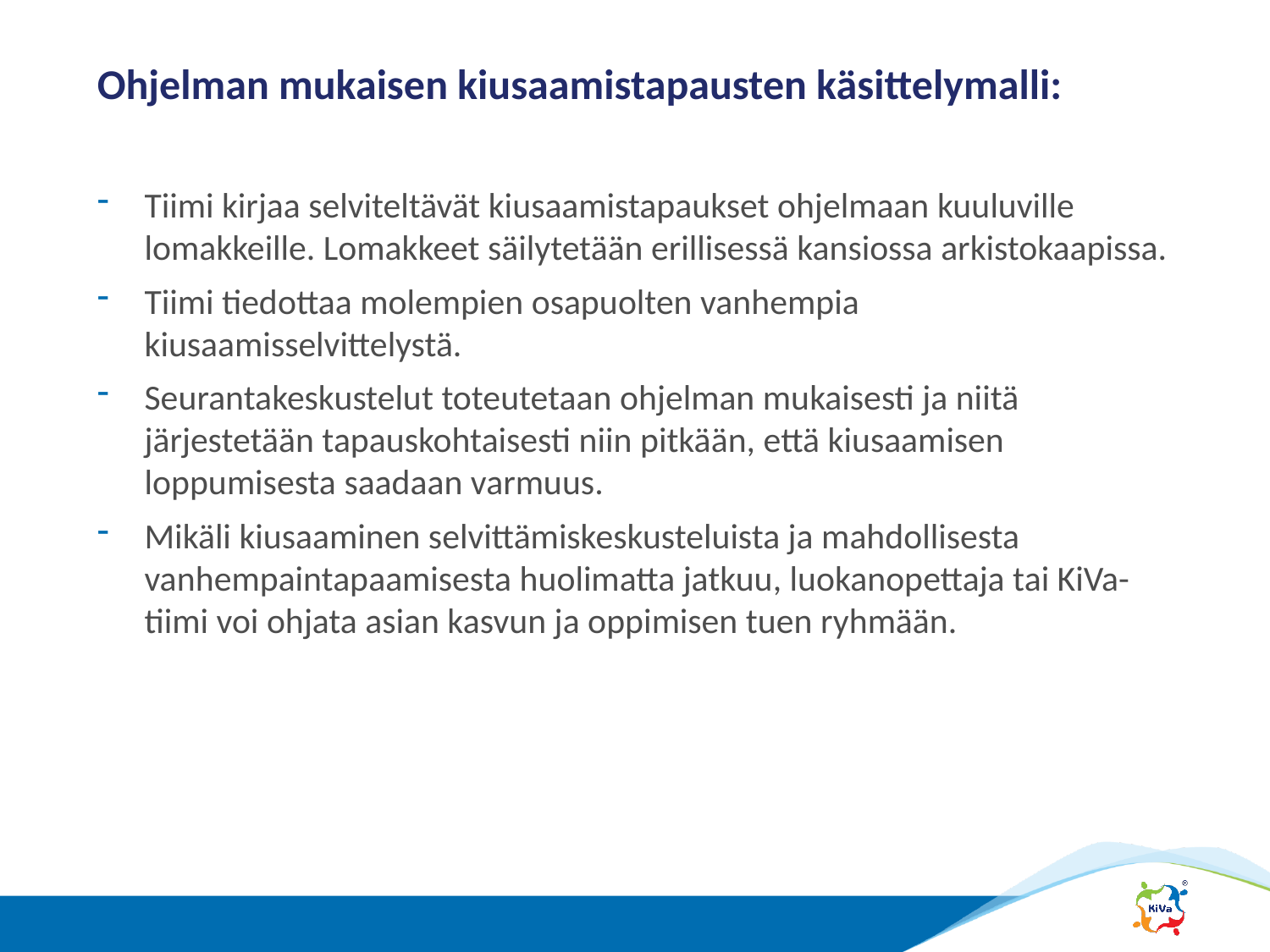

# Ohjelman mukaisen kiusaamistapausten käsittelymalli:
Tiimi kirjaa selviteltävät kiusaamistapaukset ohjelmaan kuuluville lomakkeille. Lomakkeet säilytetään erillisessä kansiossa arkistokaapissa.
Tiimi tiedottaa molempien osapuolten vanhempia kiusaamisselvittelystä.
Seurantakeskustelut toteutetaan ohjelman mukaisesti ja niitä järjestetään tapauskohtaisesti niin pitkään, että kiusaamisen loppumisesta saadaan varmuus.
Mikäli kiusaaminen selvittämiskeskusteluista ja mahdollisesta vanhempaintapaamisesta huolimatta jatkuu, luokanopettaja tai KiVa-tiimi voi ohjata asian kasvun ja oppimisen tuen ryhmään.